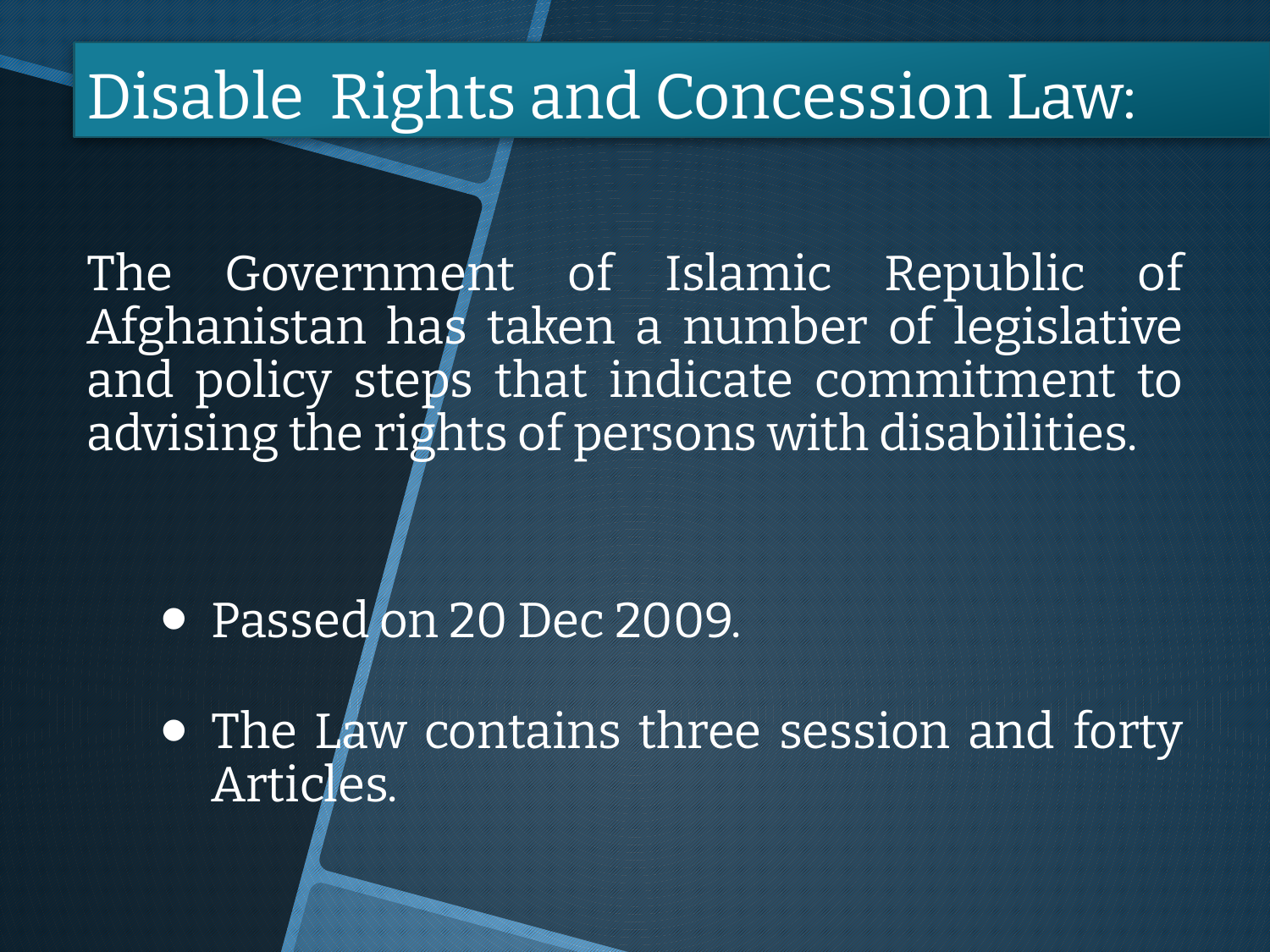

# Disable  Rights and Concession Law:
The Government of Islamic Republic of Afghanistan has taken a number of legislative and policy steps that indicate commitment to advising the rights of persons with disabilities.
Passed on 20 Dec 2009.

The Law contains three session and forty Articles.